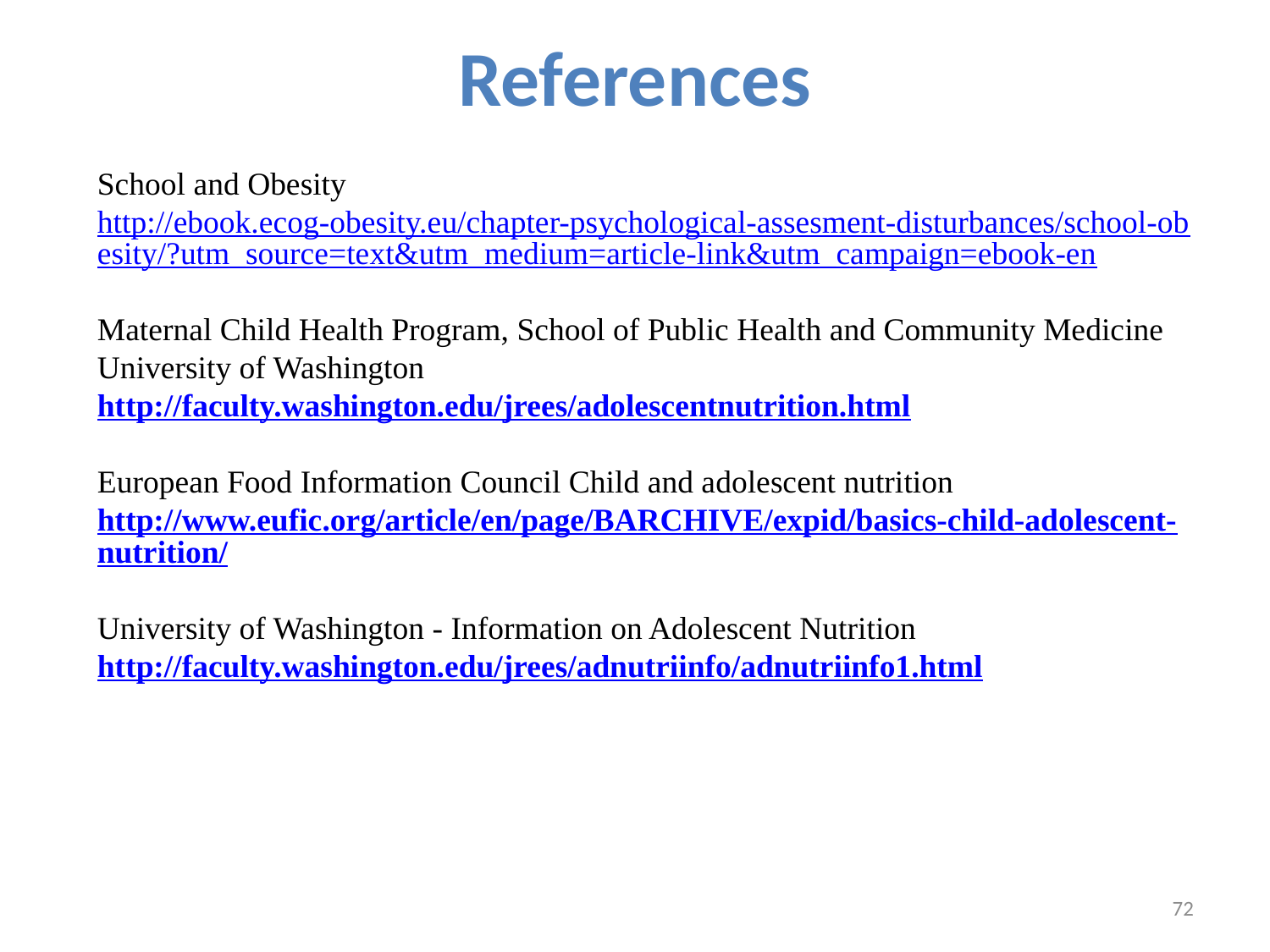

# References
School and Obesity
http://ebook.ecog-obesity.eu/chapter-psychological-assesment-disturbances/school-obesity/?utm_source=text&utm_medium=article-link&utm_campaign=ebook-en

Maternal Child Health Program, School of Public Health and Community Medicine University of Washington
http://faculty.washington.edu/jrees/adolescentnutrition.html

European Food Information Council Child and adolescent nutrition
http://www.eufic.org/article/en/page/BARCHIVE/expid/basics-child-adolescent-nutrition/

University of Washington - Information on Adolescent Nutrition
http://faculty.washington.edu/jrees/adnutriinfo/adnutriinfo1.html

72